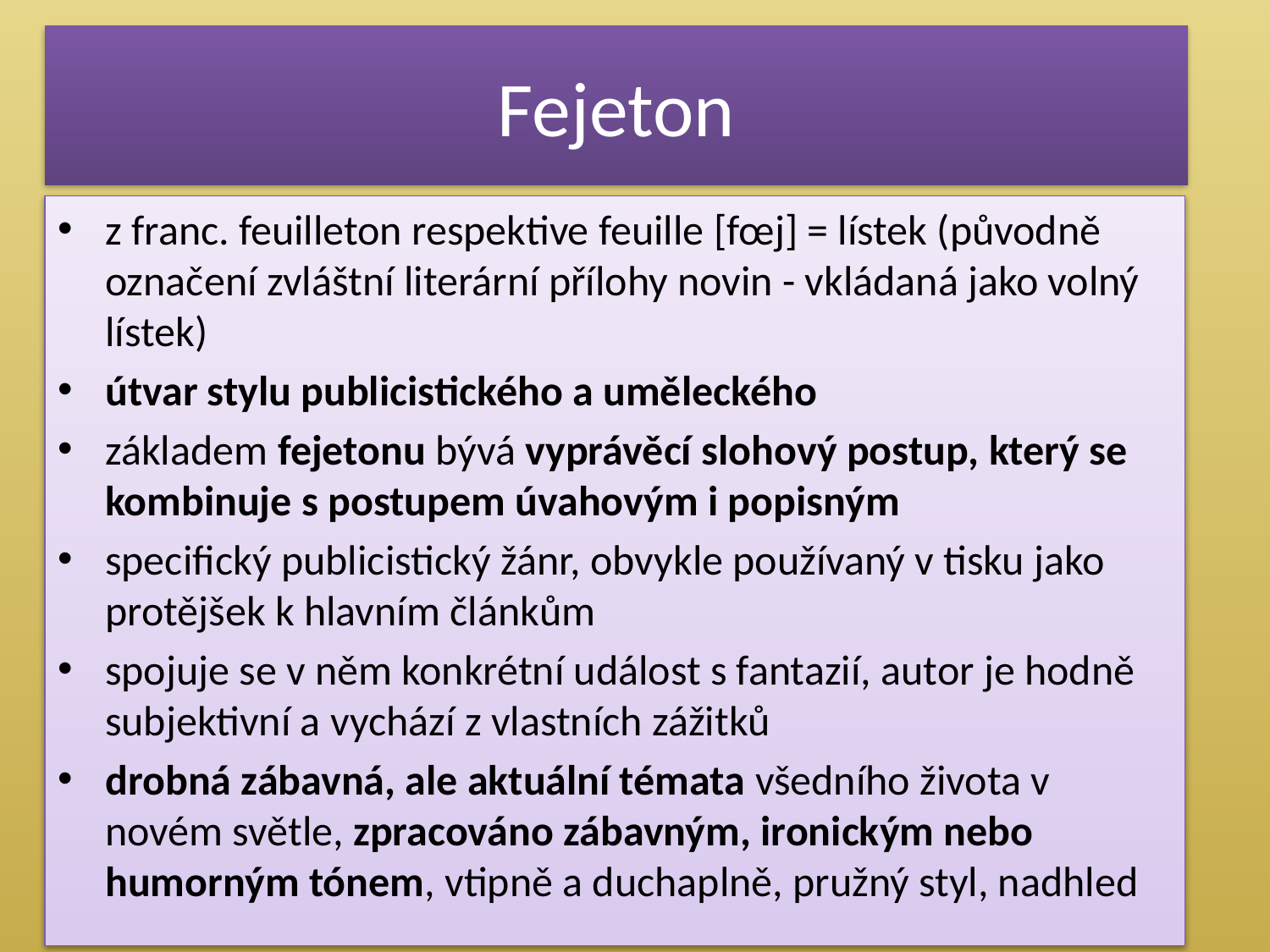

# Fejeton
z franc. feuilleton respektive feuille [fœj] = lístek (původně  označení zvláštní literární přílohy novin - vkládaná jako volný lístek)
útvar stylu publicistického a uměleckého
základem fejetonu bývá vyprávěcí slohový postup, který se kombinuje s postupem úvahovým i popisným
specifický publicistický žánr, obvykle používaný v tisku jako protějšek k hlavním článkům
spojuje se v něm konkrétní událost s fantazií, autor je hodně subjektivní a vychází z vlastních zážitků
drobná zábavná, ale aktuální témata všedního života v novém světle, zpracováno zábavným, ironickým nebo humorným tónem, vtipně a duchaplně, pružný styl, nadhled